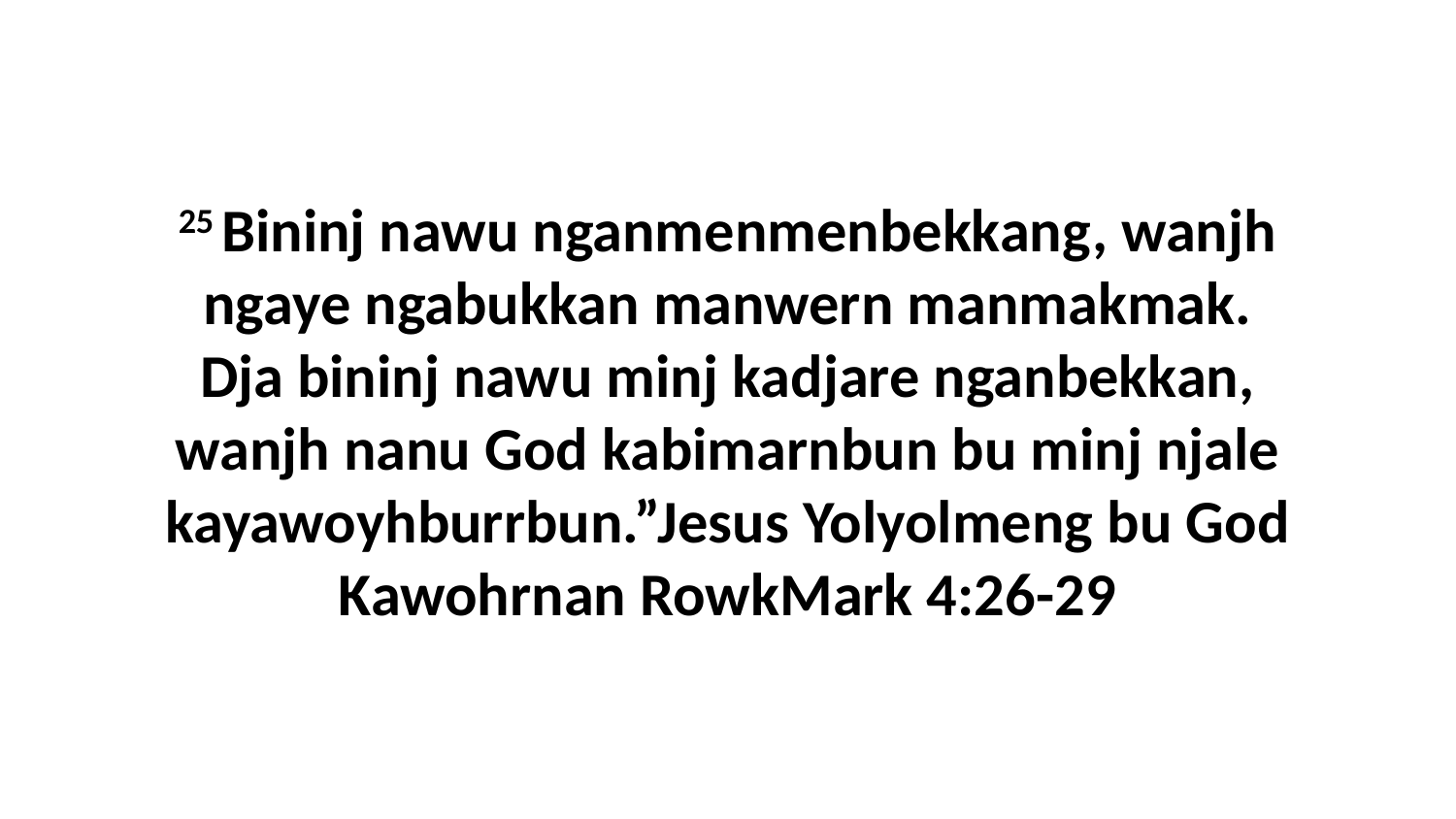

25 Bininj nawu nganmenmenbekkang, wanjh ngaye ngabukkan manwern manmakmak. Dja bininj nawu minj kadjare nganbekkan, wanjh nanu God kabimarnbun bu minj njale kayawoyhburrbun.”Jesus Yolyolmeng bu God Kawohrnan RowkMark 4:26-29